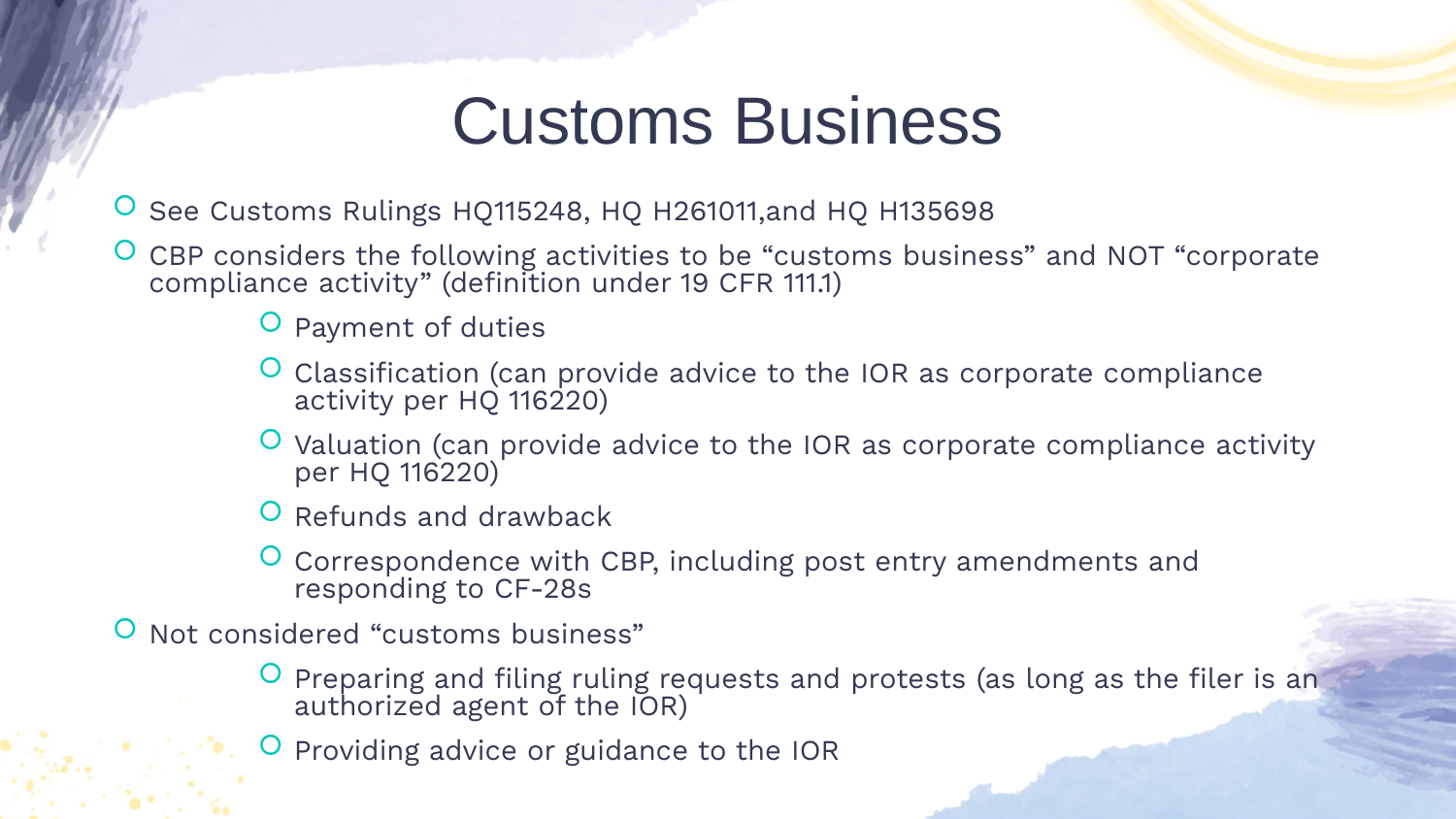

Customs Business
See Customs Rulings HQ115248, HQ H261011,and HQ H135698
CBP considers the following activities to be “customs business” and NOT “corporate compliance activity” (definition under 19 CFR 111.1)
Payment of duties
Classification (can provide advice to the IOR as corporate compliance activity per HQ 116220)
Valuation (can provide advice to the IOR as corporate compliance activity per HQ 116220)
Refunds and drawback
Correspondence with CBP, including post entry amendments and responding to CF-28s
Not considered “customs business”
Preparing and filing ruling requests and protests (as long as the filer is an authorized agent of the IOR)
Providing advice or guidance to the IOR